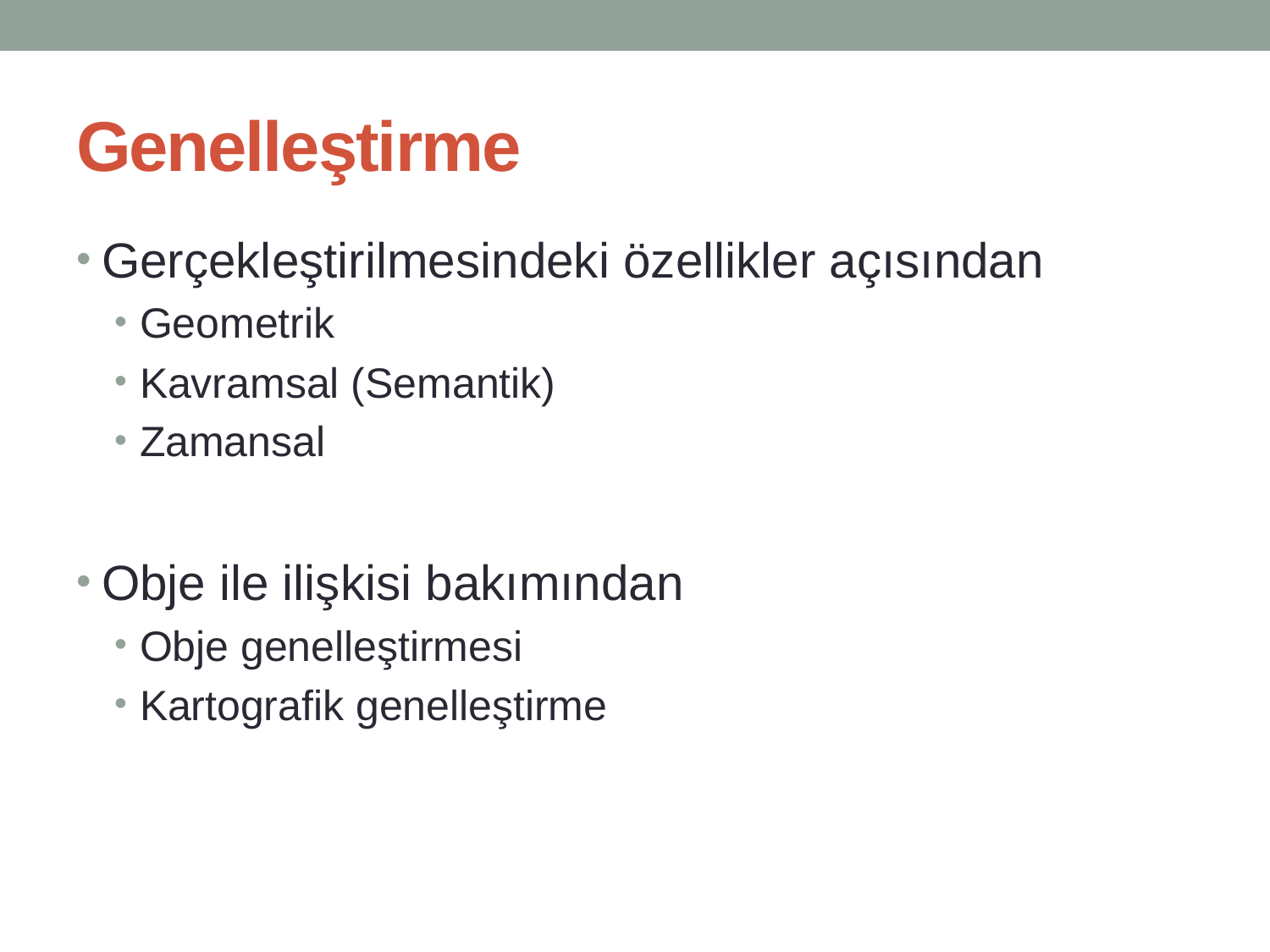

# Genelleştirme
Gerçekleştirilmesindeki özellikler açısından
Geometrik
Kavramsal (Semantik)
Zamansal

Obje ile ilişkisi bakımından
Obje genelleştirmesi
Kartografik genelleştirme